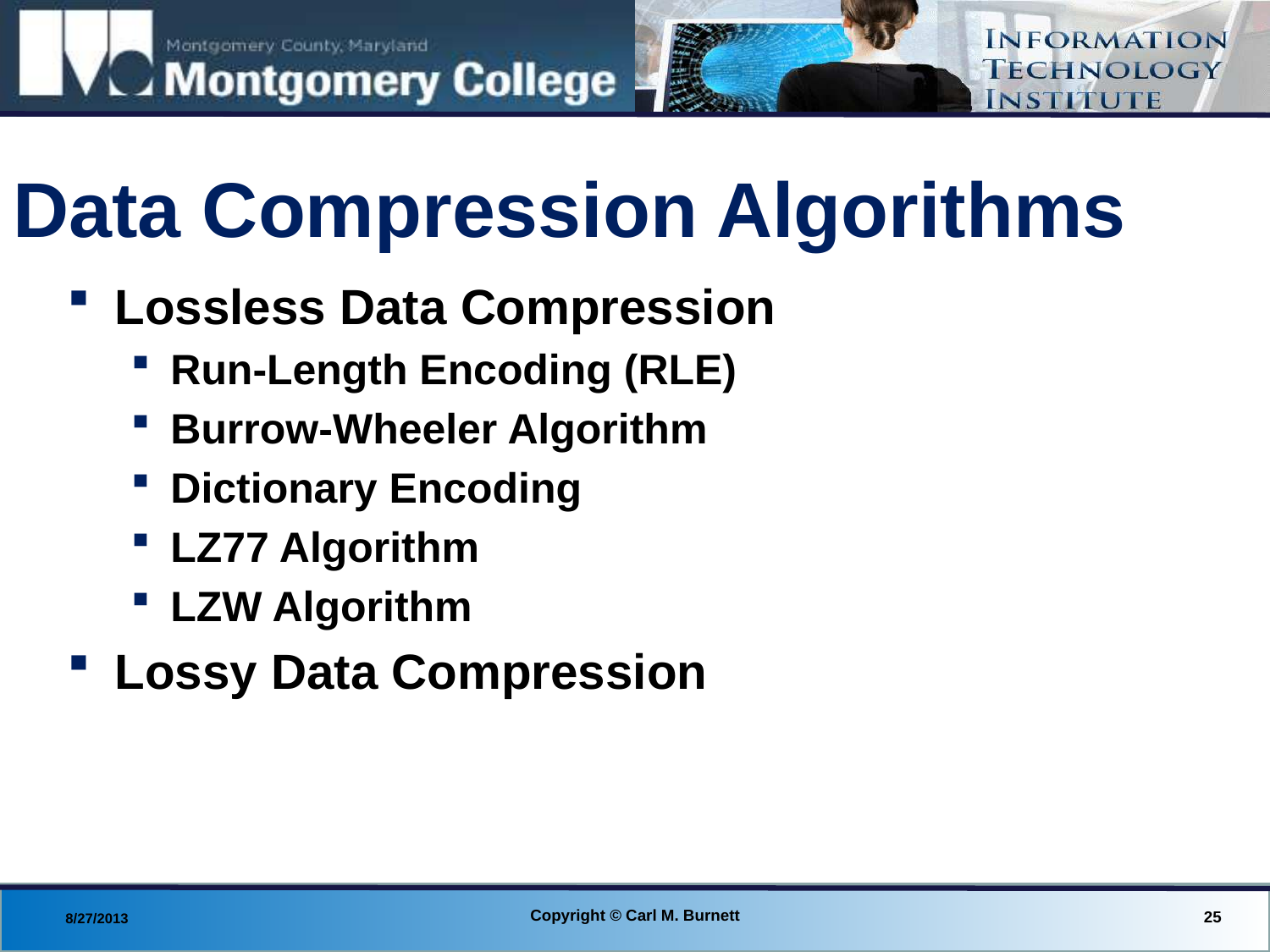

# Data Compression Algorithms
Lossless Data Compression
Run-Length Encoding (RLE)
Burrow-Wheeler Algorithm
Dictionary Encoding
LZ77 Algorithm
LZW Algorithm
Lossy Data Compression

Copyright © Carl M. Burnett
25
8/27/2013